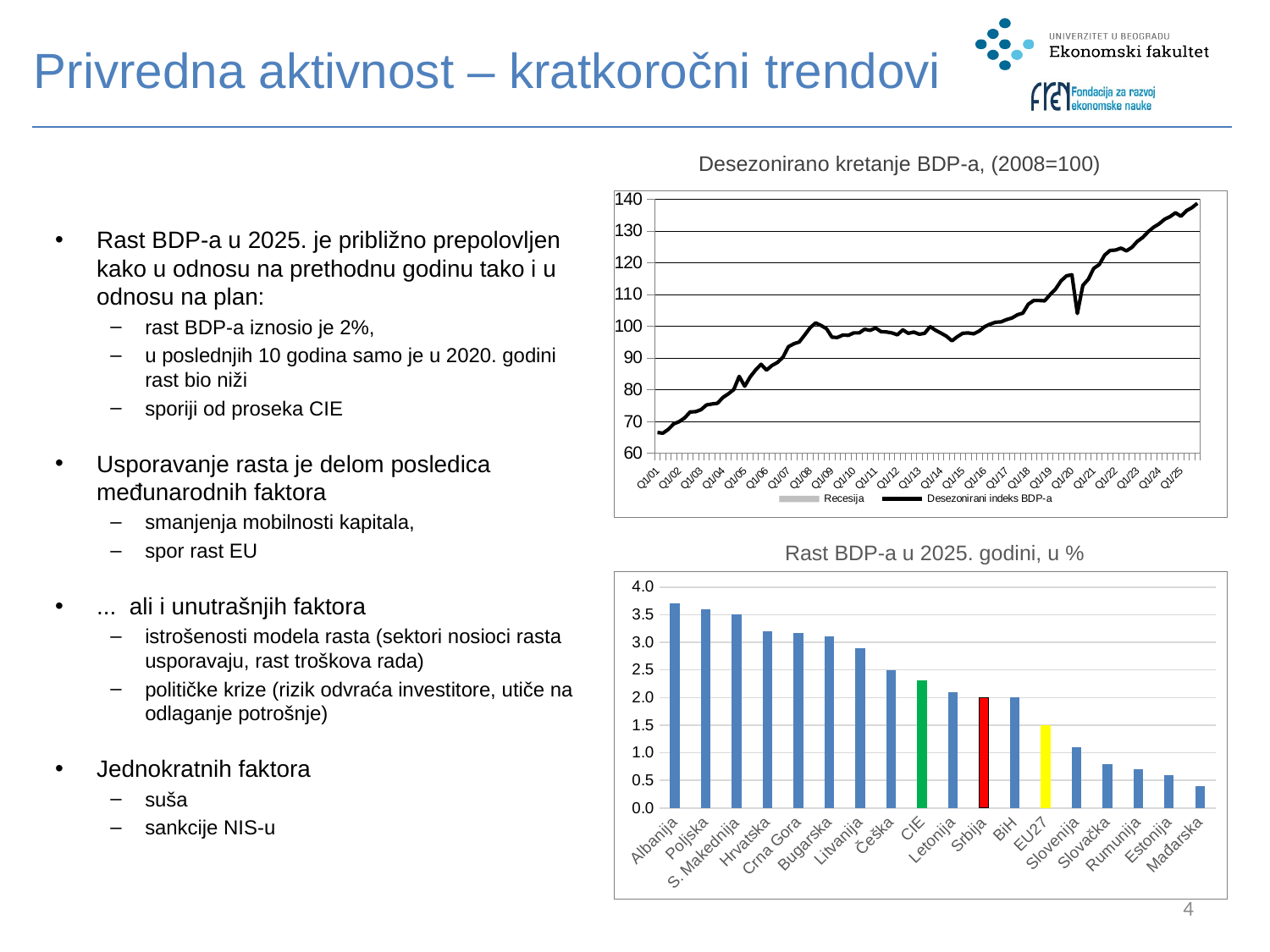

Privredna aktivnost – kratkoročni trendovi
Desezonirano kretanje BDP-a, (2008=100)

### Chart

| Category | Recesija | Desezonirani indeks BDP-a |
|---|---|---|
Rast BDP-a u 2025. je približno prepolovljen kako u odnosu na prethodnu godinu tako i u odnosu na plan:
rast BDP-a iznosio je 2%,
u poslednjih 10 godina samo je u 2020. godini rast bio niži
sporiji od proseka CIE
Usporavanje rasta je delom posledica međunarodnih faktora
smanjenja mobilnosti kapitala,
spor rast EU
...  ali i unutrašnjih faktora
istrošenosti modela rasta (sektori nosioci rasta usporavaju, rast troškova rada)
političke krize (rizik odvraća investitore, utiče na odlaganje potrošnje)
Jednokratnih faktora
suša
sankcije NIS-u
Rast BDP-a u 2025. godini, u %

### Chart

| Category | Rast BDP u 2025. godini |
|---|---|
| Albanija | 3.7000000000000006 |
| Poljska | 3.6 |
| S. Makednija | 3.5 |
| Hrvatska | 3.2 |
| Crna Gora | 3.1666666666666665 |
| Bugarska | 3.1 |
| Litvanija | 2.9 |
| Češka | 2.5 |
| CIE | 2.315033869679232 |
| Letonija | 2.1 |
| Srbija | 2.0 |
| BiH | 2.0 |
| EU27 | 1.5 |
| Slovenija | 1.1 |
| Slovačka | 0.8 |
| Rumunija | 0.7 |
| Estonija | 0.6 |
| Mađarska | 0.4 |
4